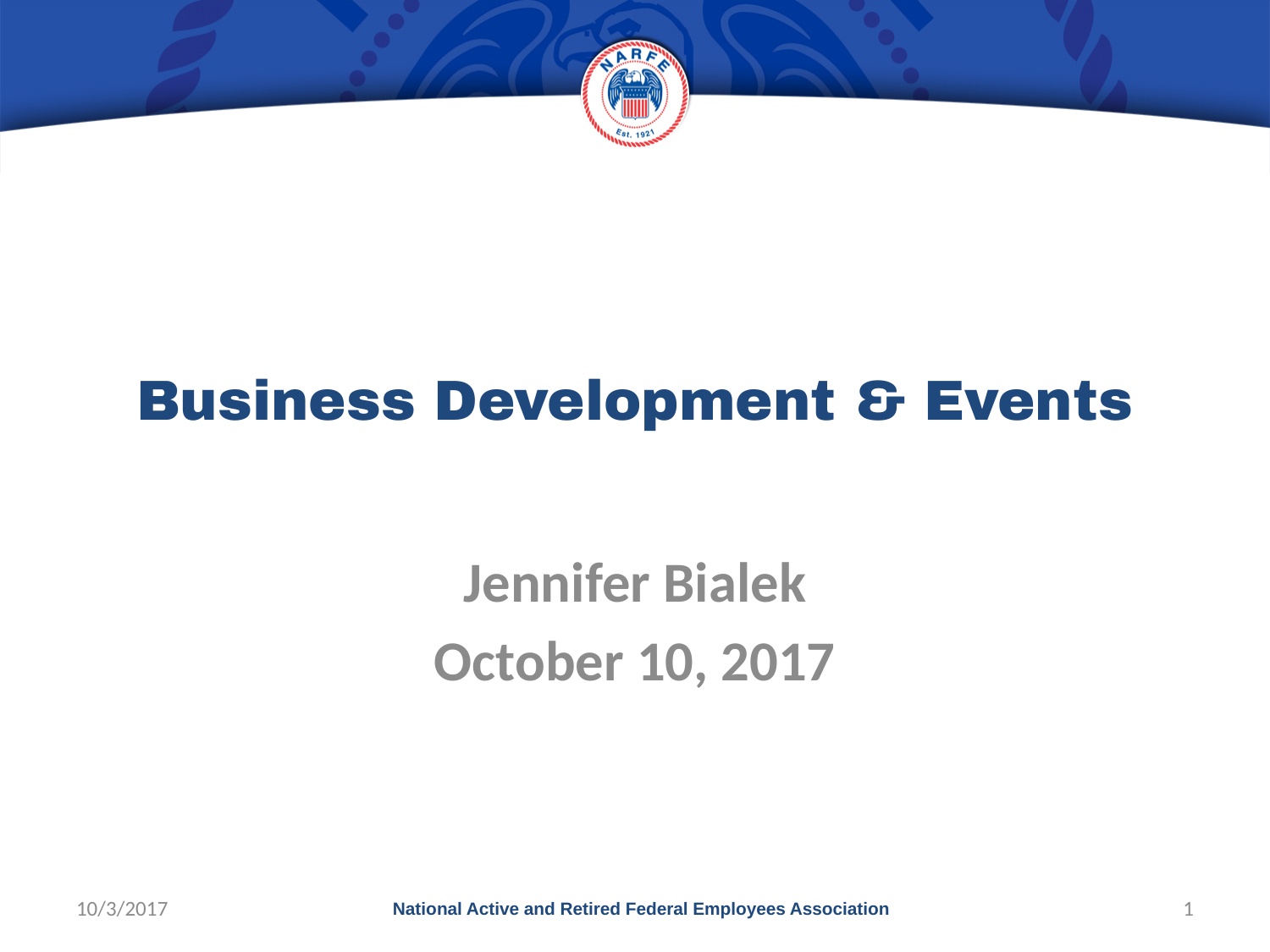

# Business Development & Events
Jennifer Bialek
October 10, 2017

10/3/2017
National Active and Retired Federal Employees Association
1